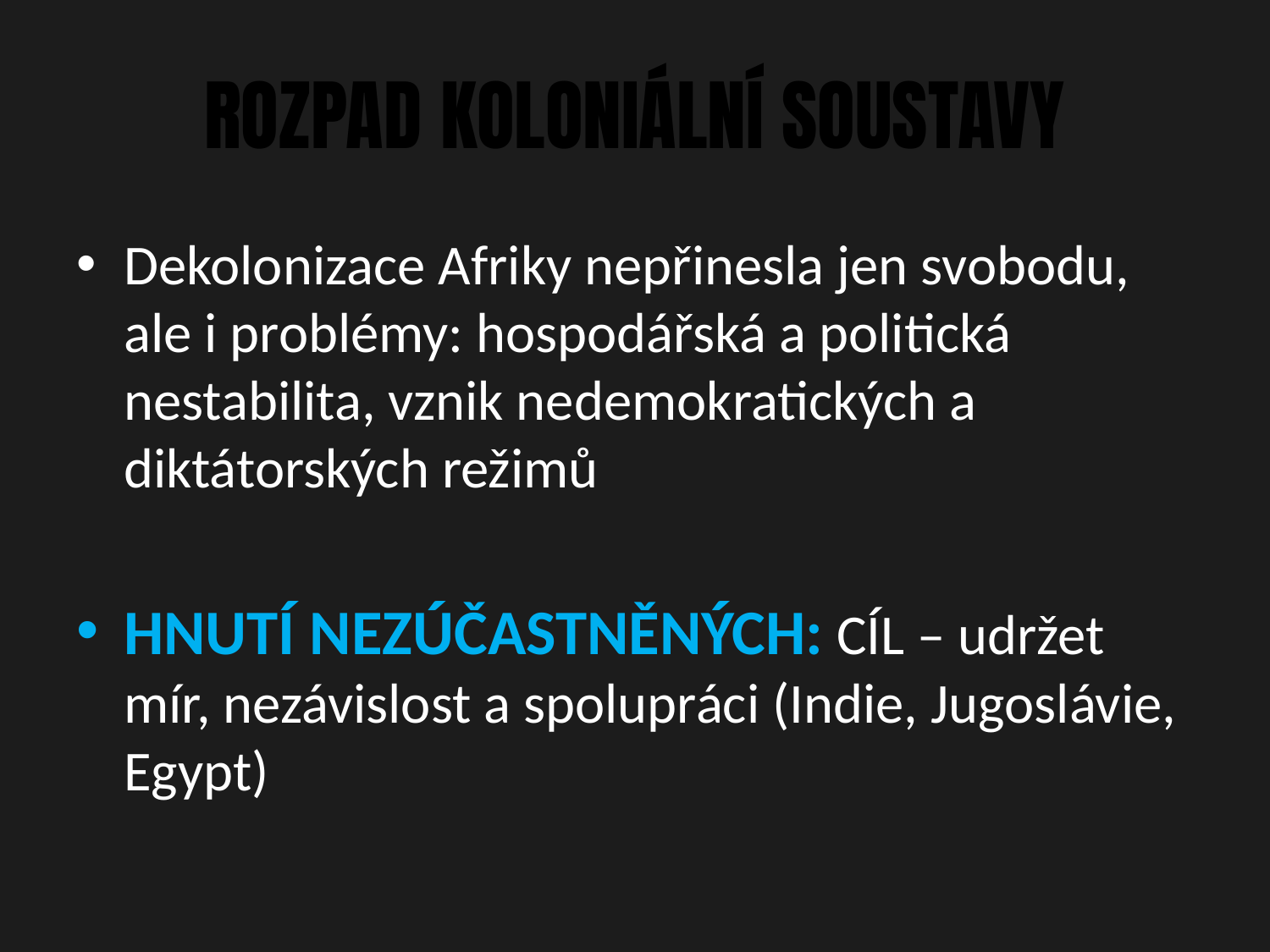

# ROZPAD KOLONIÁLNÍ SOUSTAVY
Dekolonizace Afriky nepřinesla jen svobodu, ale i problémy: hospodářská a politická nestabilita, vznik nedemokratických a diktátorských režimů

HNUTÍ NEZÚČASTNĚNÝCH: CÍL – udržet mír, nezávislost a spolupráci (Indie, Jugoslávie, Egypt)